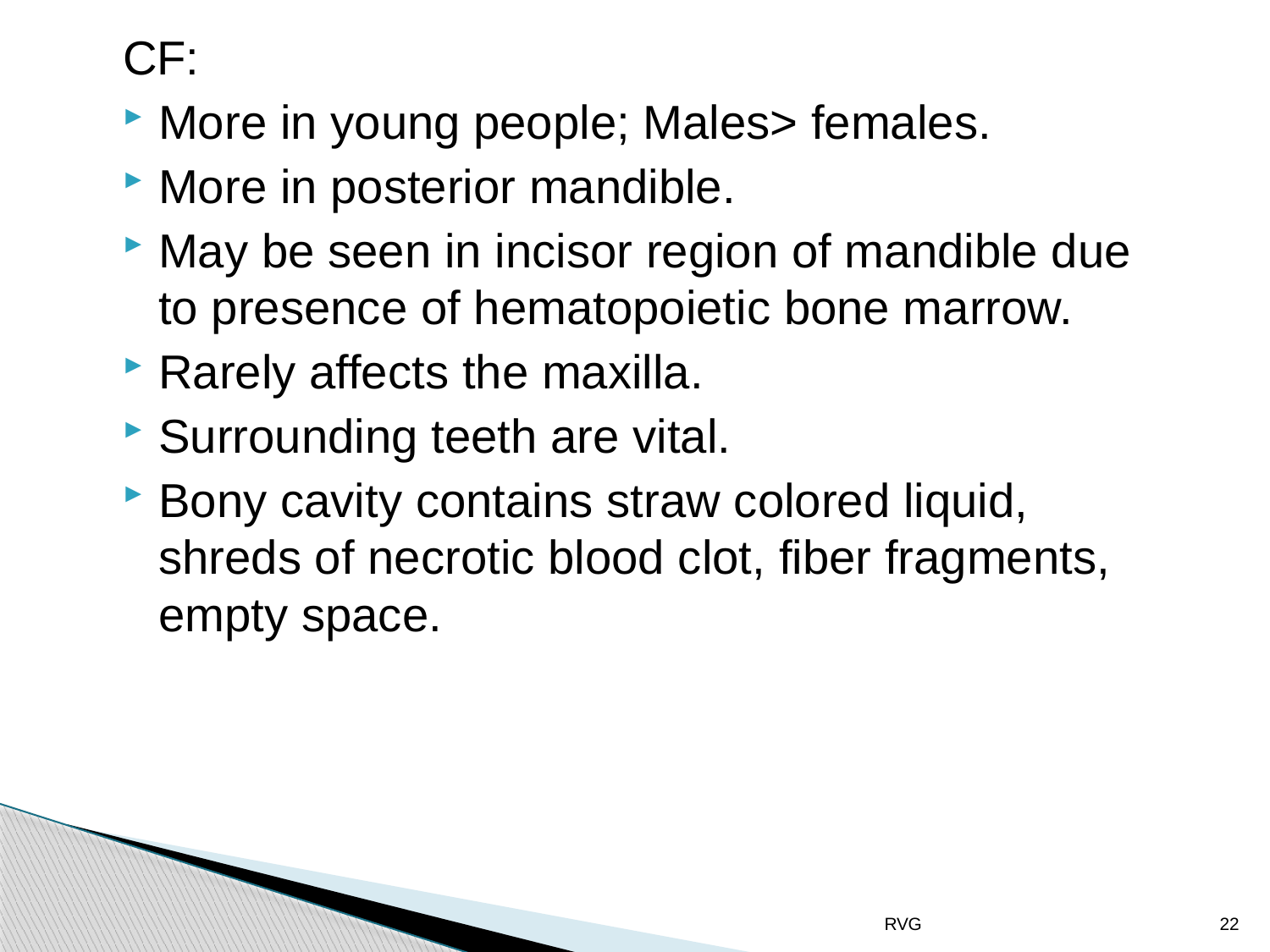

# CF:
More in young people; Males> females.
More in posterior mandible.
May be seen in incisor region of mandible due to presence of hematopoietic bone marrow.
Rarely affects the maxilla.
Surrounding teeth are vital.
Bony cavity contains straw colored liquid, shreds of necrotic blood clot, fiber fragments, empty space.
RVG
22